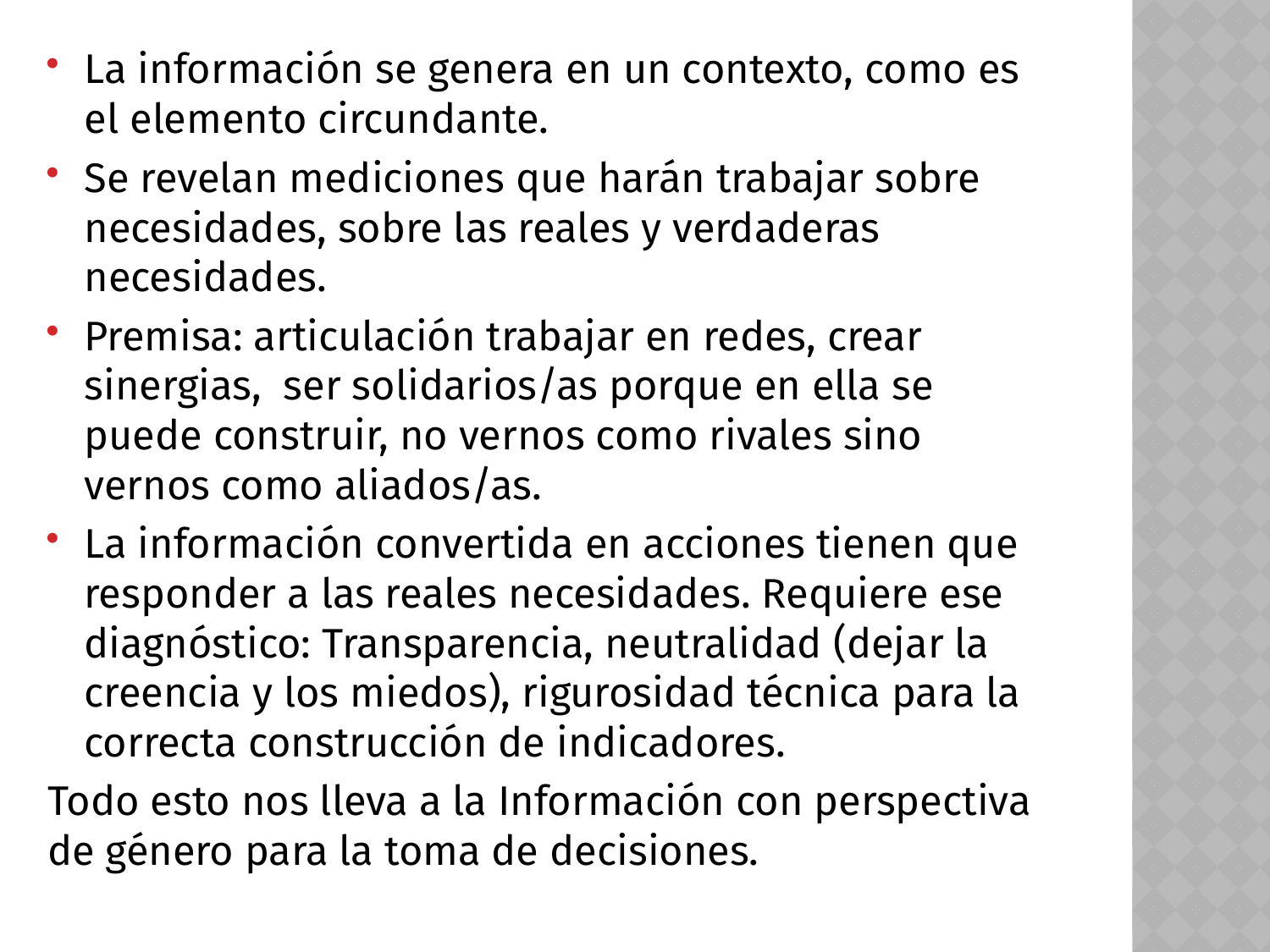

La información se genera en un contexto, como es el elemento circundante.
Se revelan mediciones que harán trabajar sobre necesidades, sobre las reales y verdaderas necesidades.
Premisa: articulación trabajar en redes, crear sinergias,  ser solidarios/as porque en ella se puede construir, no vernos como rivales sino vernos como aliados/as.
La información convertida en acciones tienen que responder a las reales necesidades. Requiere ese diagnóstico: Transparencia, neutralidad (dejar la creencia y los miedos), rigurosidad técnica para la correcta construcción de indicadores.
Todo esto nos lleva a la Información con perspectiva de género para la toma de decisiones.